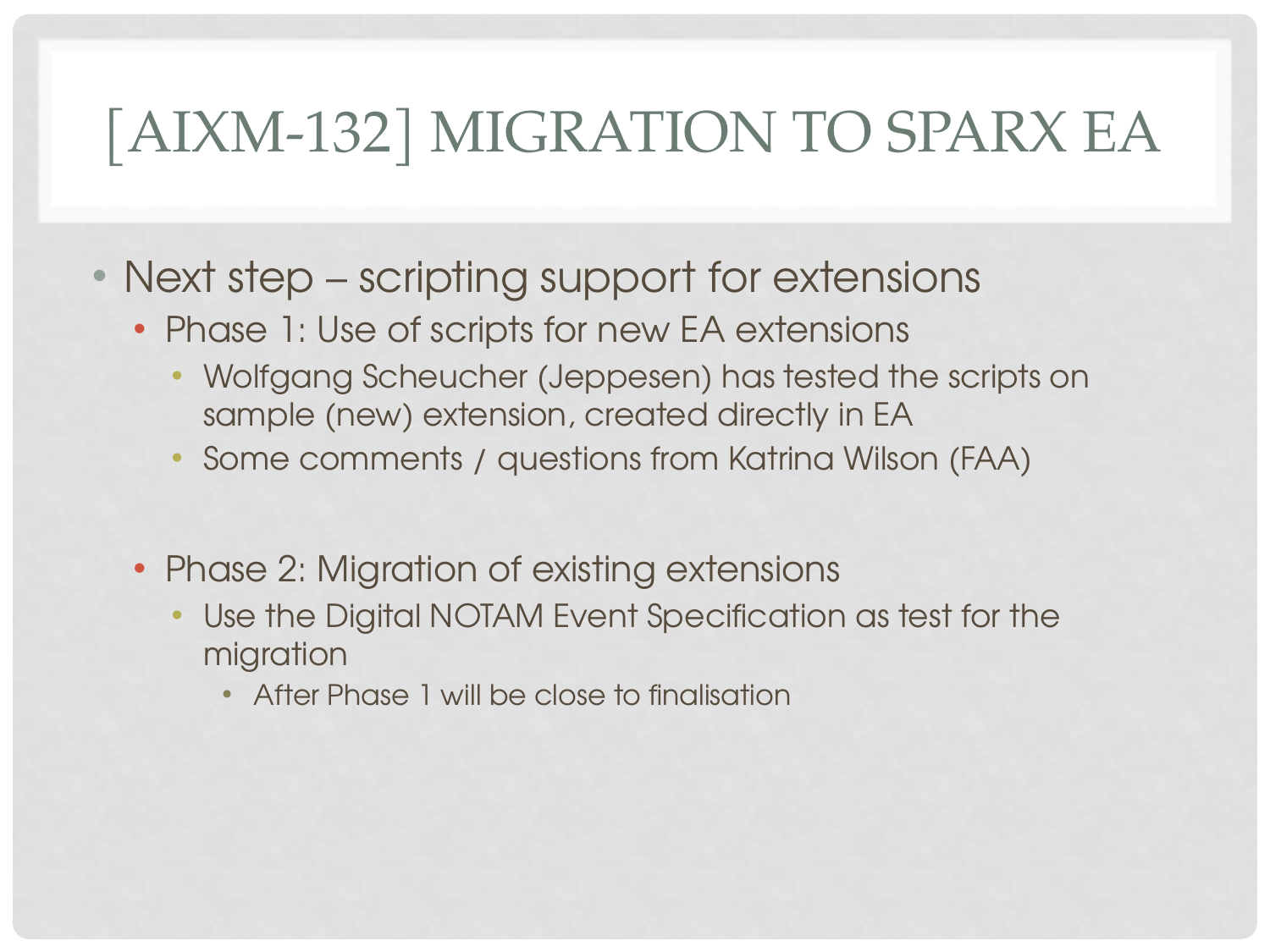

# [AIXM-132] Migration to Sparx EA
Next step – scripting support for extensions
Phase 1: Use of scripts for new EA extensions
Wolfgang Scheucher (Jeppesen) has tested the scripts on sample (new) extension, created directly in EA
Some comments / questions from Katrina Wilson (FAA)

Phase 2: Migration of existing extensions
Use the Digital NOTAM Event Specification as test for the migration
After Phase 1 will be close to finalisation